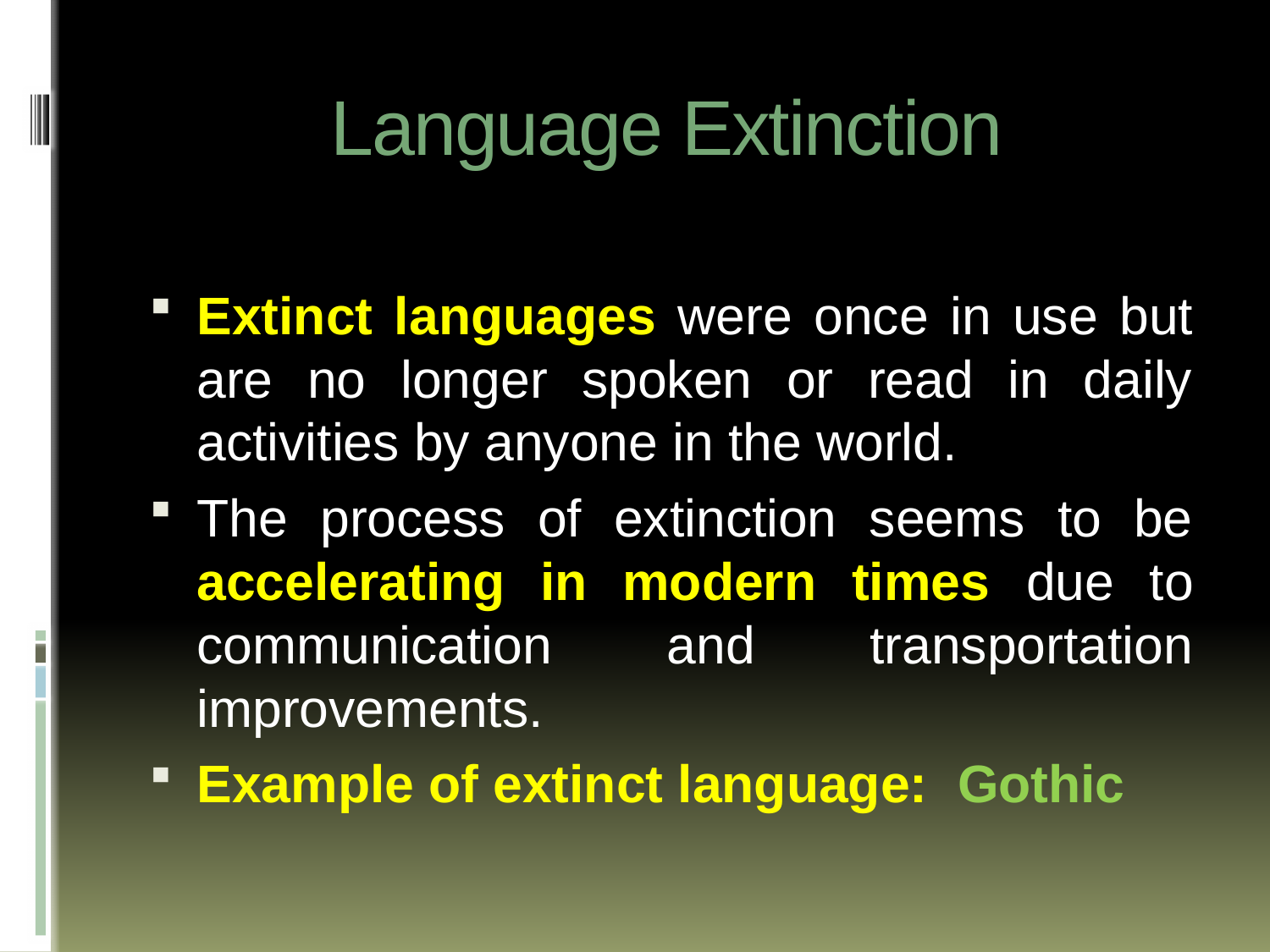

# Language Extinction
Extinct languages were once in use but are no longer spoken or read in daily activities by anyone in the world.
The process of extinction seems to be accelerating in modern times due to communication and transportation improvements.
Example of extinct language:  Gothic